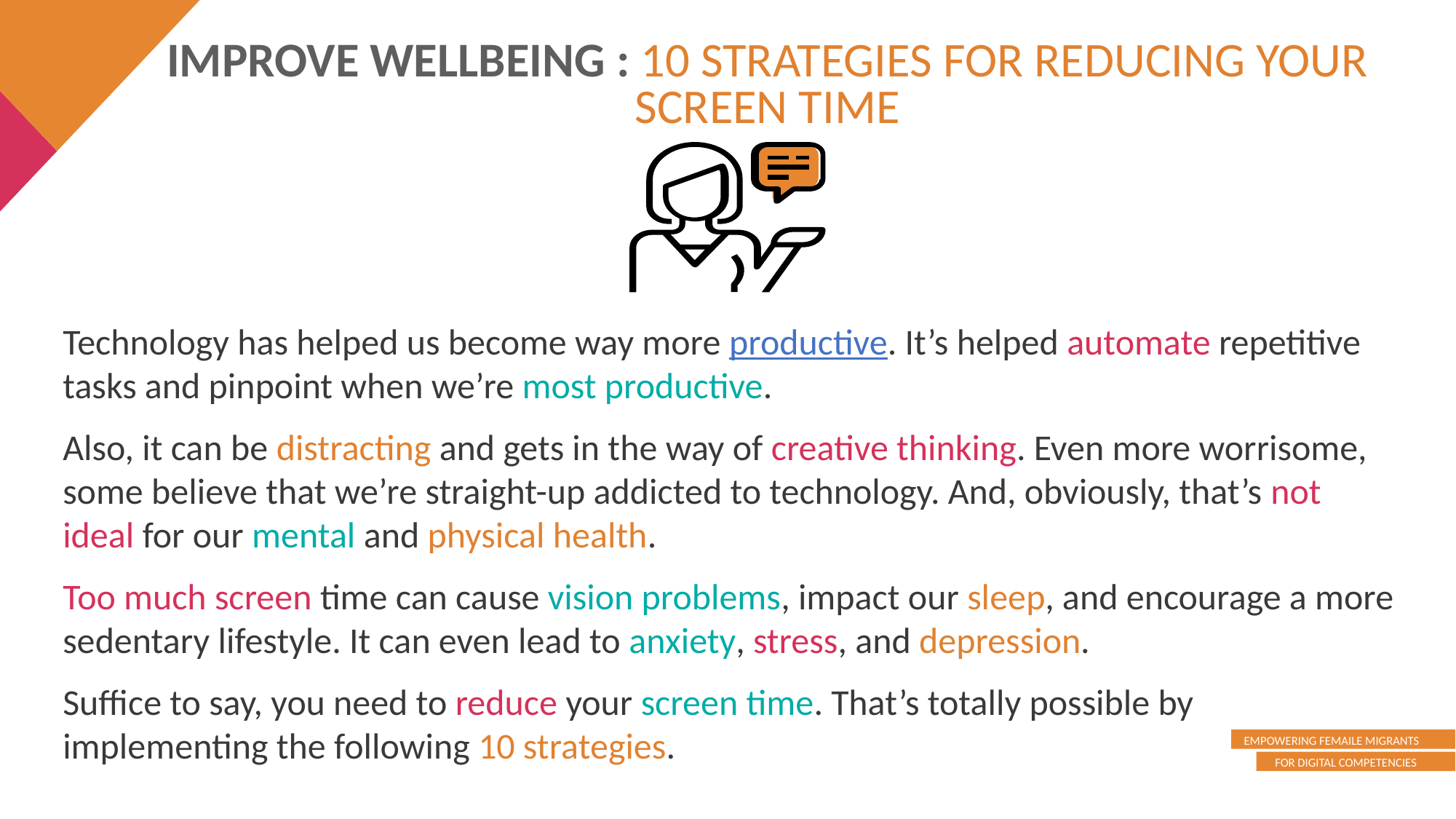

IMPROVE WELLBEING : 10 STRATEGIES FOR REDUCING YOUR SCREEN TIME

Technology has helped us become way more productive. It’s helped automate repetitive tasks and pinpoint when we’re most productive.
Also, it can be distracting and gets in the way of creative thinking. Even more worrisome, some believe that we’re straight-up addicted to technology. And, obviously, that’s not ideal for our mental and physical health.
Too much screen time can cause vision problems, impact our sleep, and encourage a more sedentary lifestyle. It can even lead to anxiety, stress, and depression.
Suffice to say, you need to reduce your screen time. That’s totally possible by implementing the following 10 strategies.